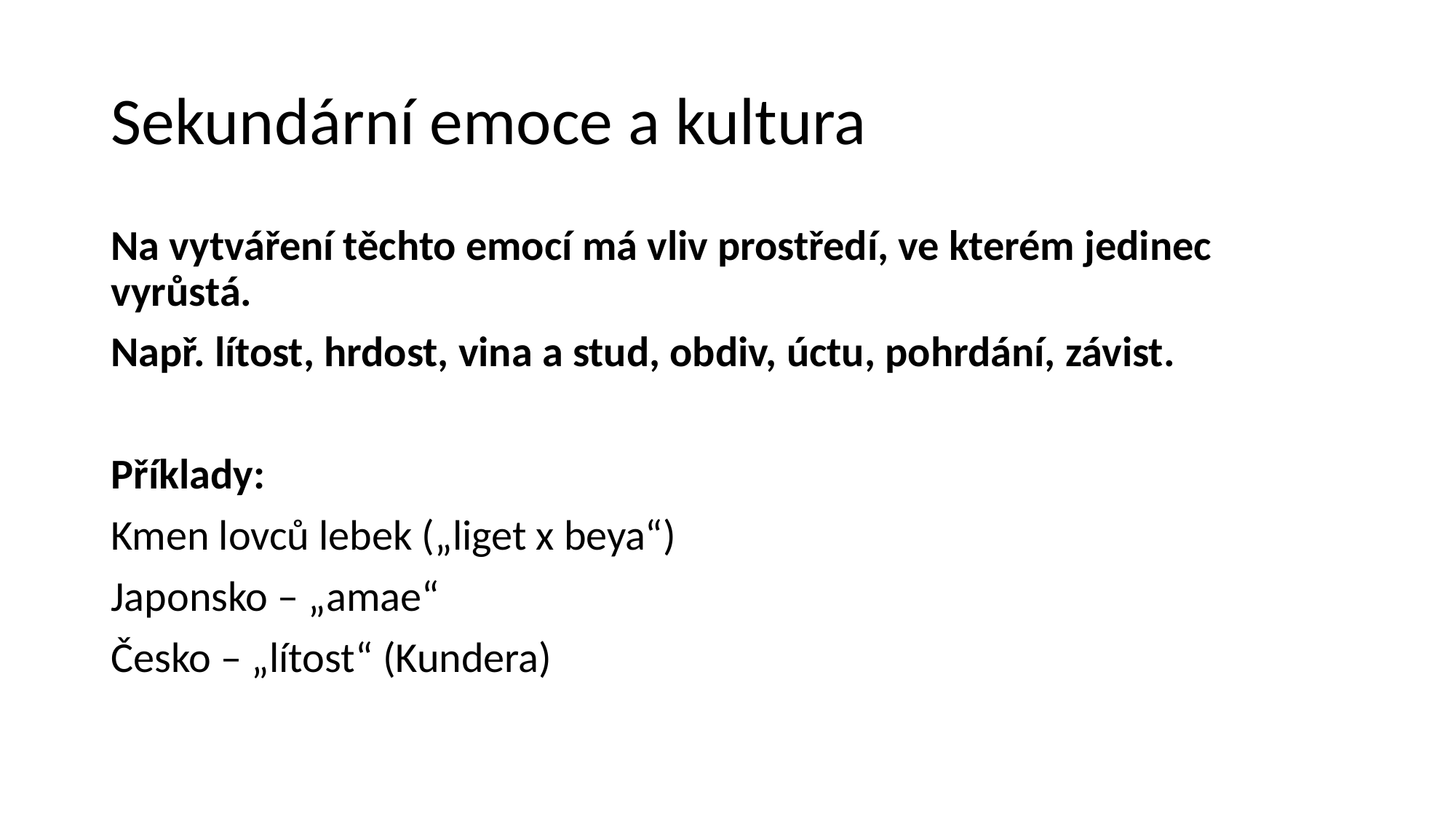

# Sekundární emoce a kultura
Na vytváření těchto emocí má vliv prostředí, ve kterém jedinec vyrůstá.
Např. lítost, hrdost, vina a stud, obdiv, úctu, pohrdání, závist.

Příklady:
Kmen lovců lebek („liget x beya“)
Japonsko – „amae“
Česko – „lítost“ (Kundera)